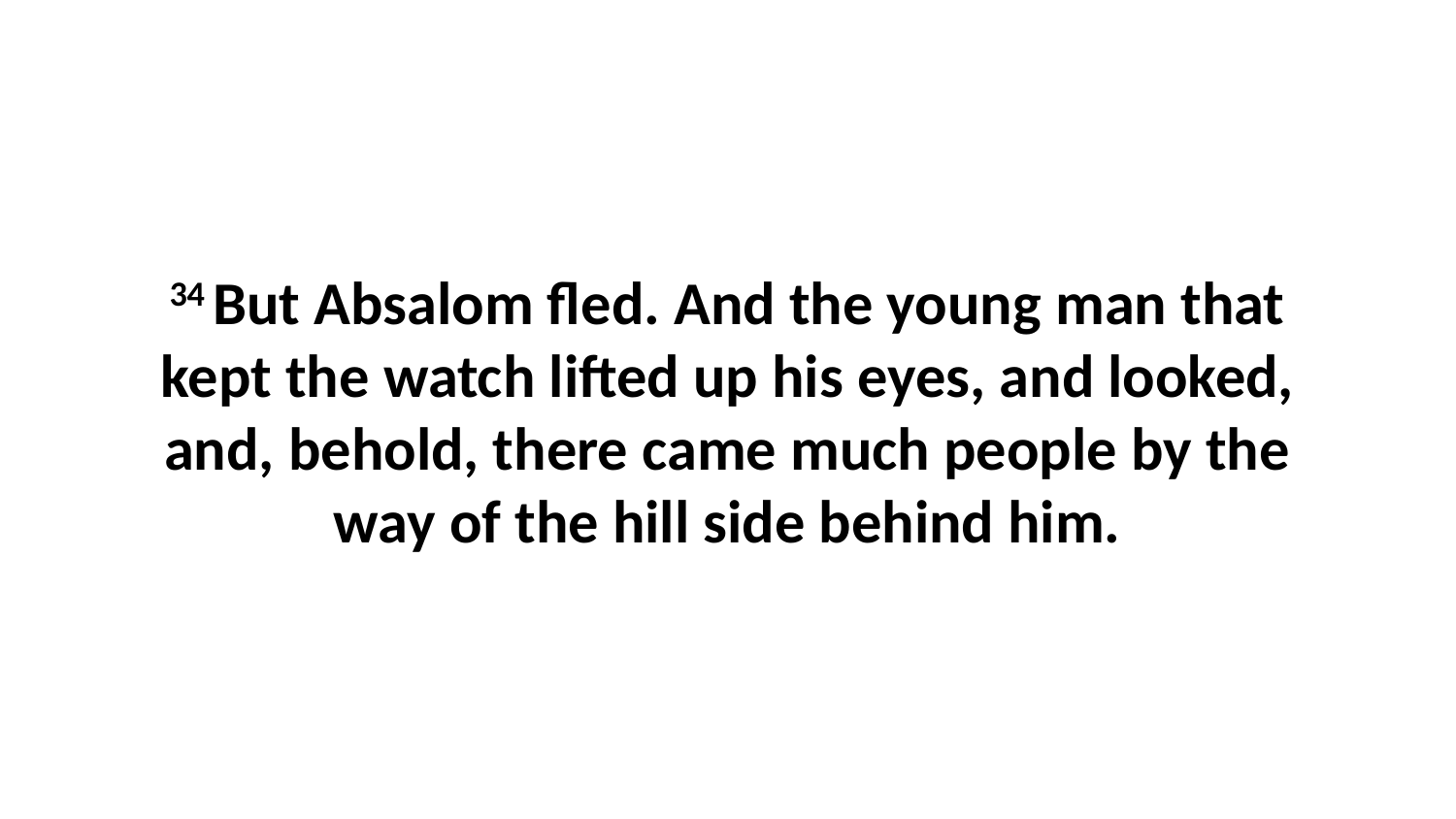

34 But Absalom fled. And the young man that kept the watch lifted up his eyes, and looked, and, behold, there came much people by the way of the hill side behind him.